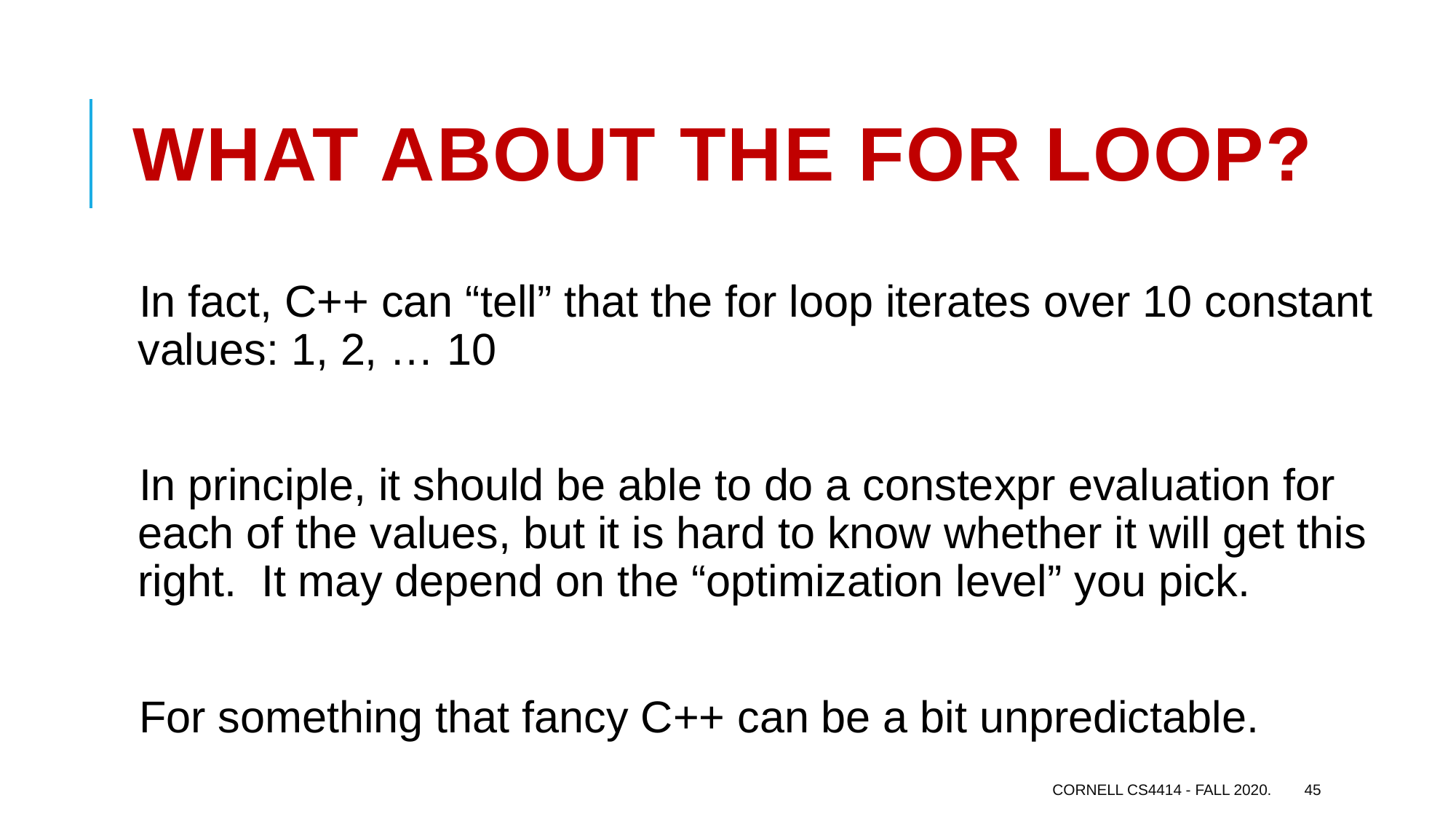

# What about the for loop?
In fact, C++ can “tell” that the for loop iterates over 10 constant values: 1, 2, … 10

In principle, it should be able to do a constexpr evaluation for each of the values, but it is hard to know whether it will get this right.  It may depend on the “optimization level” you pick.

For something that fancy C++ can be a bit unpredictable.

Cornell CS4414 - Fall 2020.
45